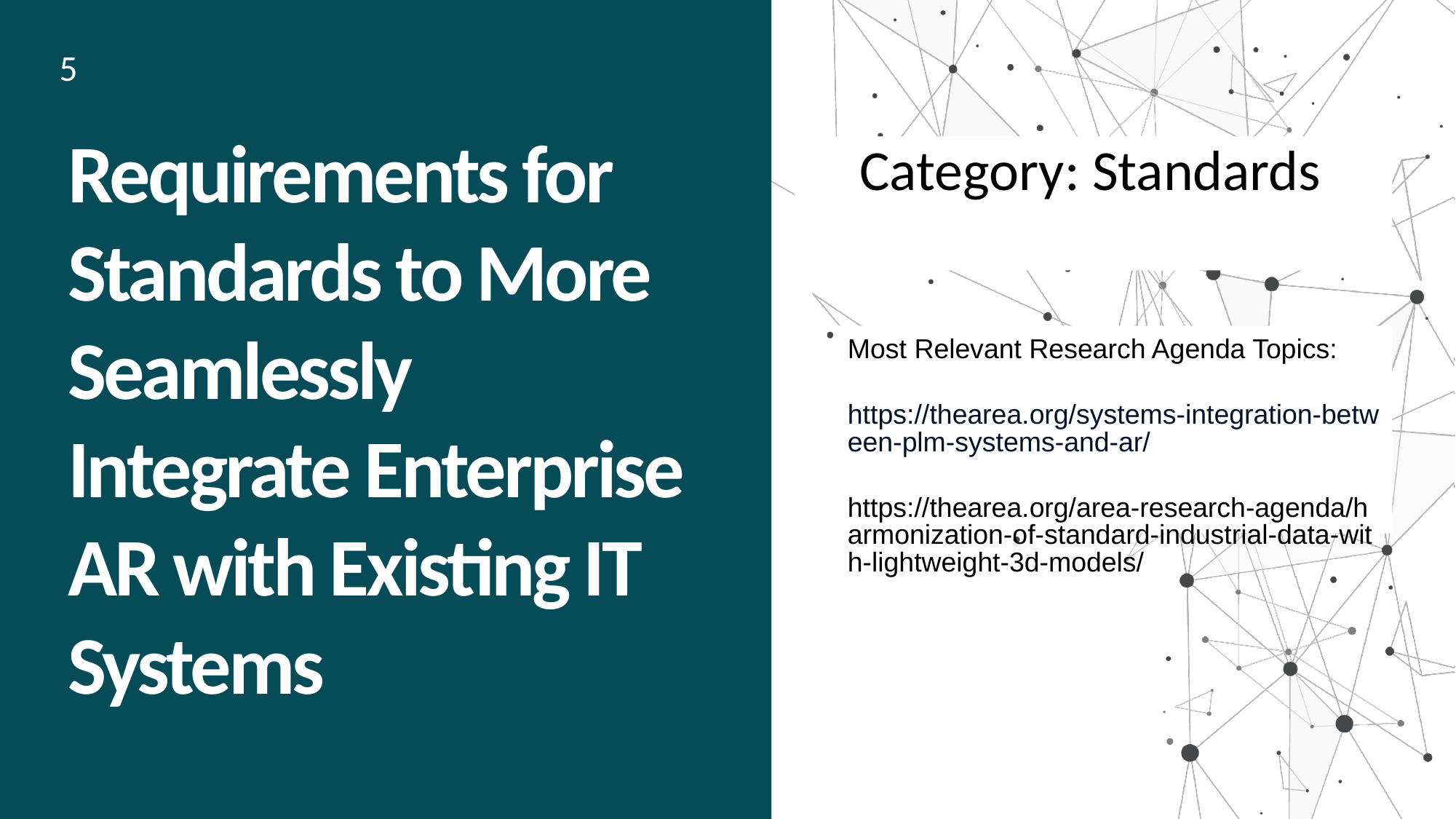

5
# Requirements for Standards to More Seamlessly Integrate Enterprise AR with Existing IT Systems
Category: Standards
Most Relevant Research Agenda Topics:

https://thearea.org/systems-integration-between-plm-systems-and-ar/

https://thearea.org/area-research-agenda/harmonization-of-standard-industrial-data-with-lightweight-3d-models/